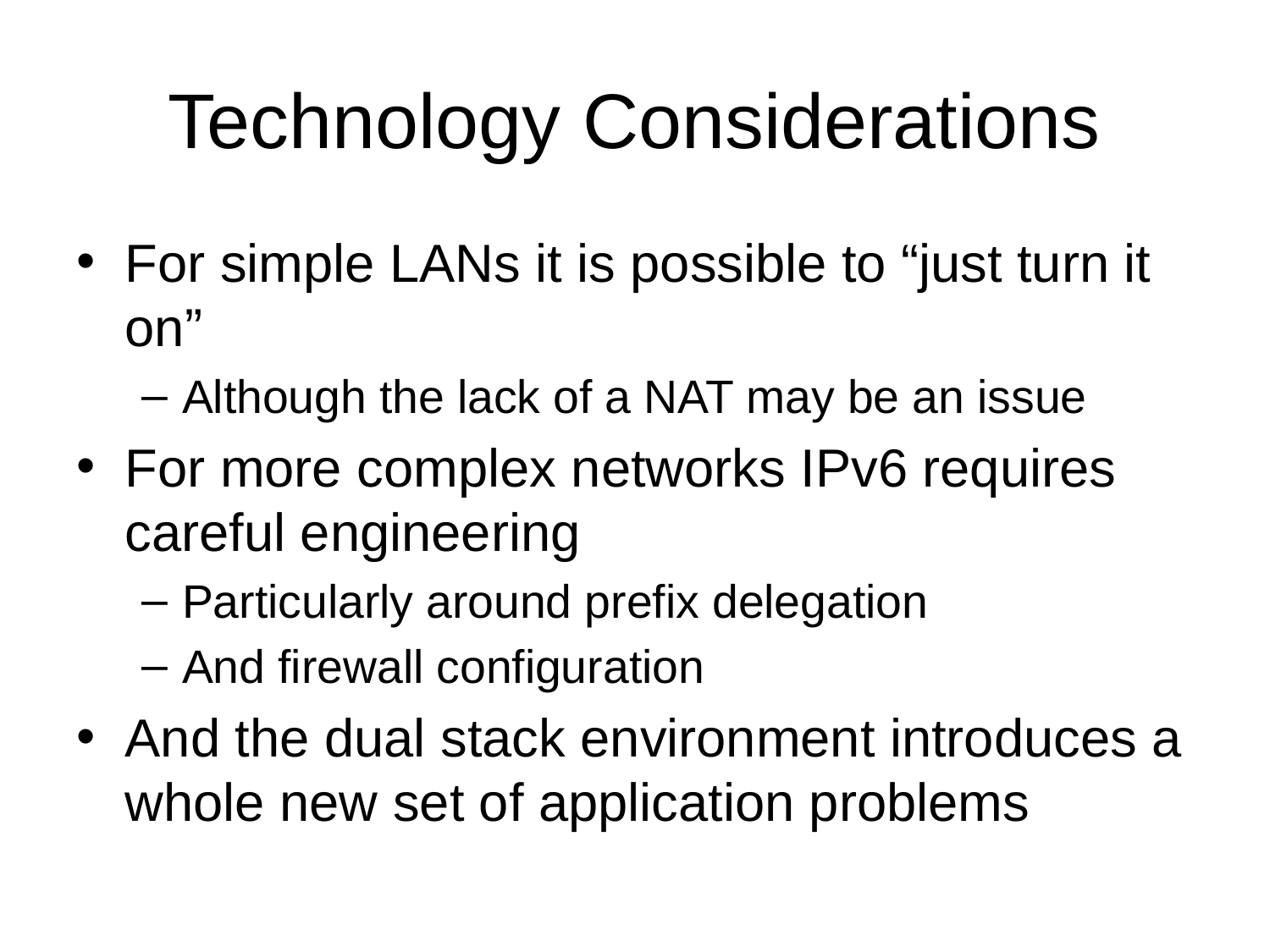

# Technology Considerations
For simple LANs it is possible to “just turn it on”
Although the lack of a NAT may be an issue
For more complex networks IPv6 requires careful engineering
Particularly around prefix delegation
And firewall configuration
And the dual stack environment introduces a whole new set of application problems